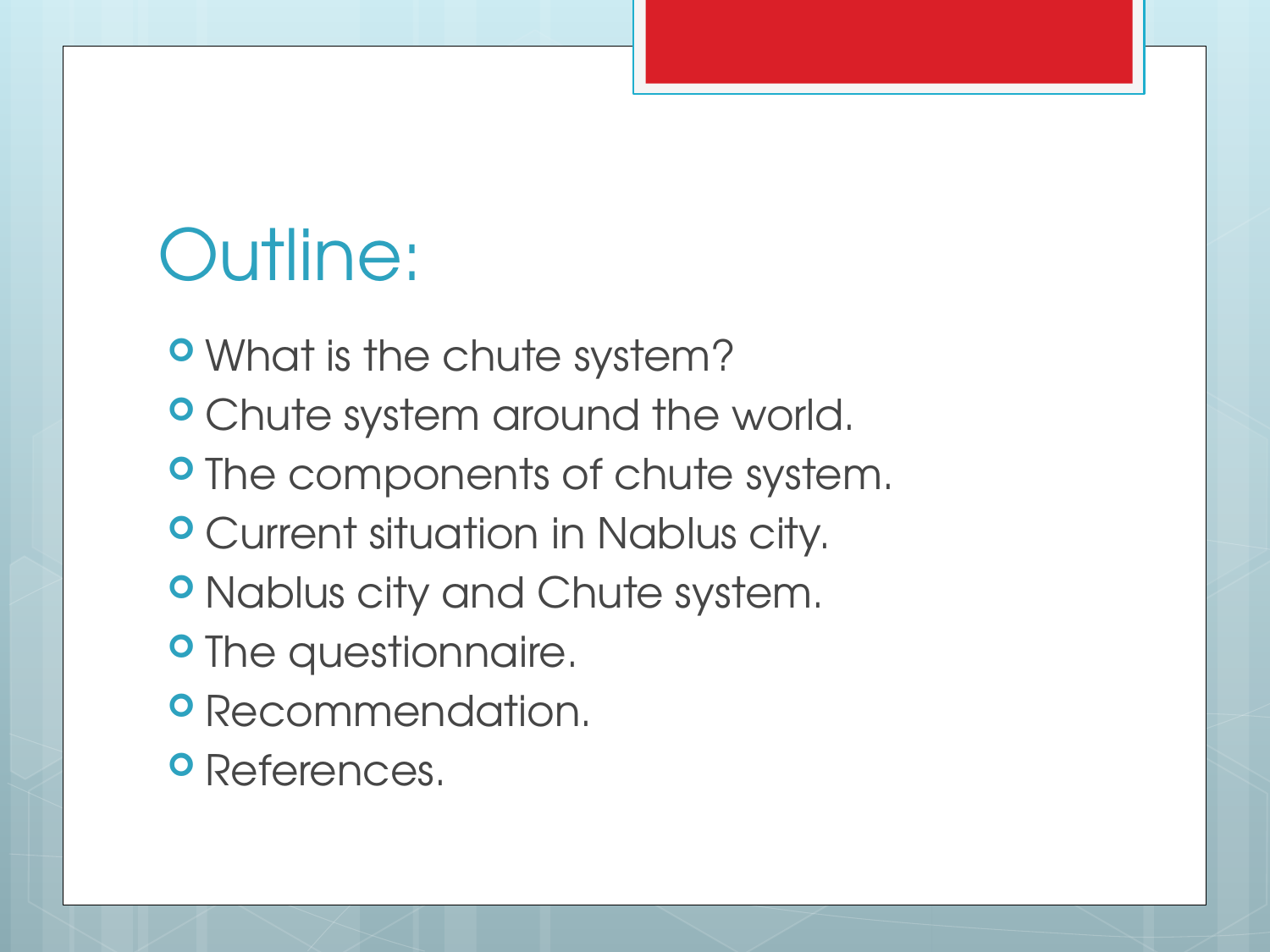

# Outline:
What is the chute system?
Chute system around the world.
The components of chute system.
Current situation in Nablus city.
Nablus city and Chute system.
The questionnaire.
Recommendation.
References.